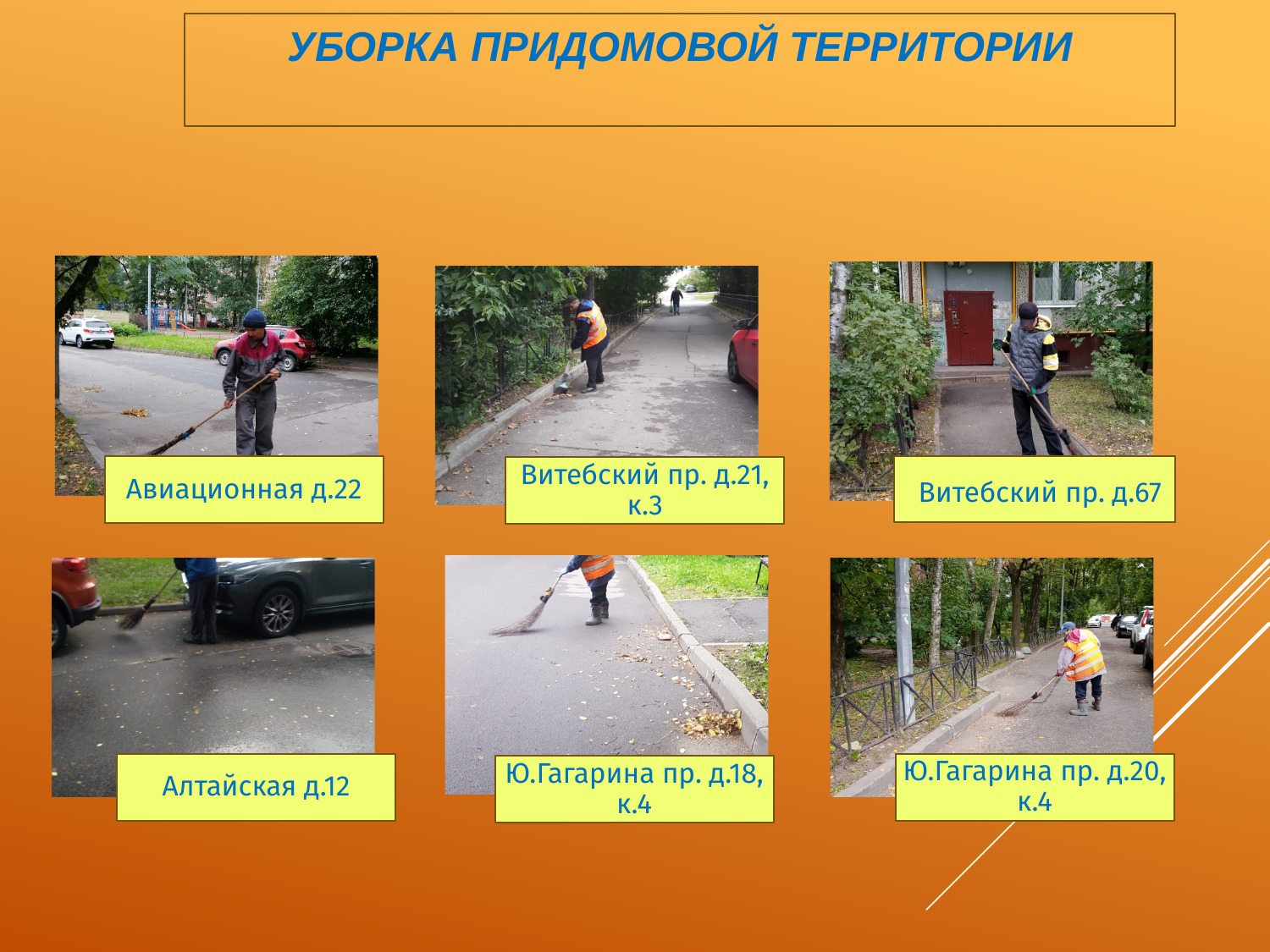

# Уборка придомовой территории
Авиационная д.22
Витебский пр. д.21, к.3
 Витебский пр. д.67
Алтайская д.12
Ю.Гагарина пр. д.18, к.4
Ю.Гагарина пр. д.20, к.4